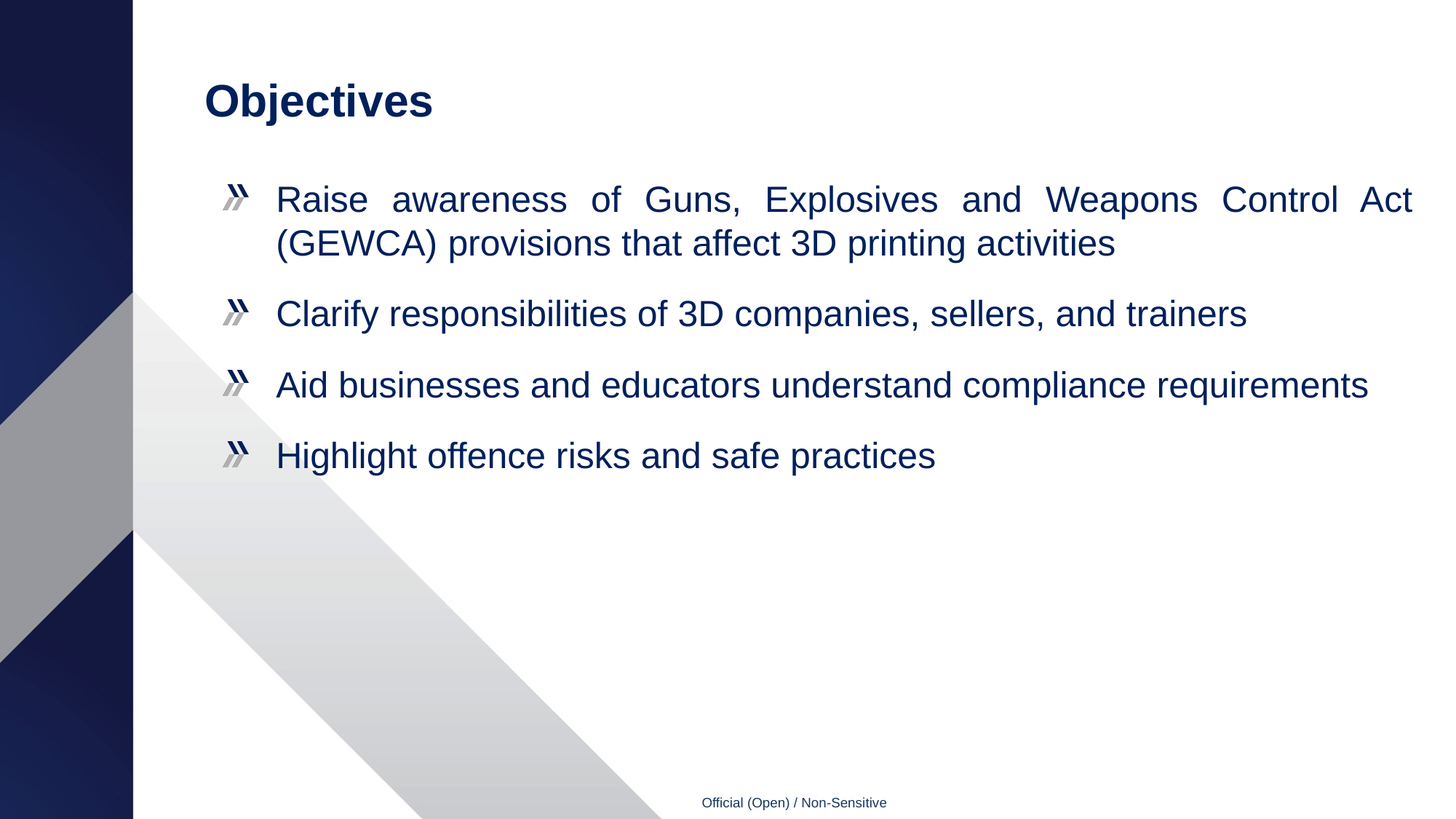

# Objectives
Raise awareness of Guns, Explosives and Weapons Control Act (GEWCA) provisions that affect 3D printing activities
Clarify responsibilities of 3D companies, sellers, and trainers
Aid businesses and educators understand compliance requirements
Highlight offence risks and safe practices

Official (Open) / Non-Sensitive